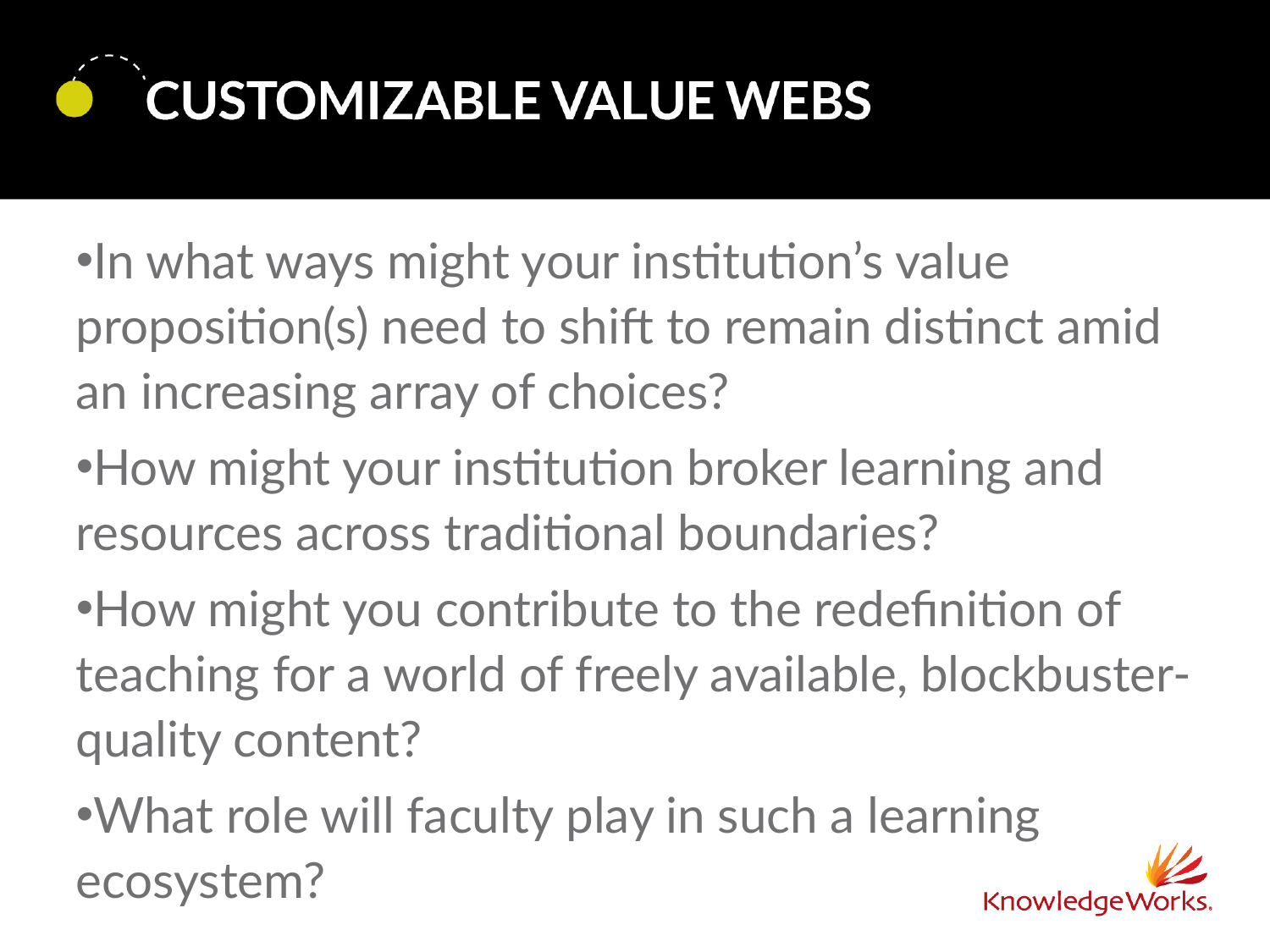

In what ways might your institution’s value proposition(s) need to shift to remain distinct amid an increasing array of choices?
How might your institution broker learning and resources across traditional boundaries?
How might you contribute to the redefinition of teaching for a world of freely available, blockbuster-quality content?
What role will faculty play in such a learning ecosystem?